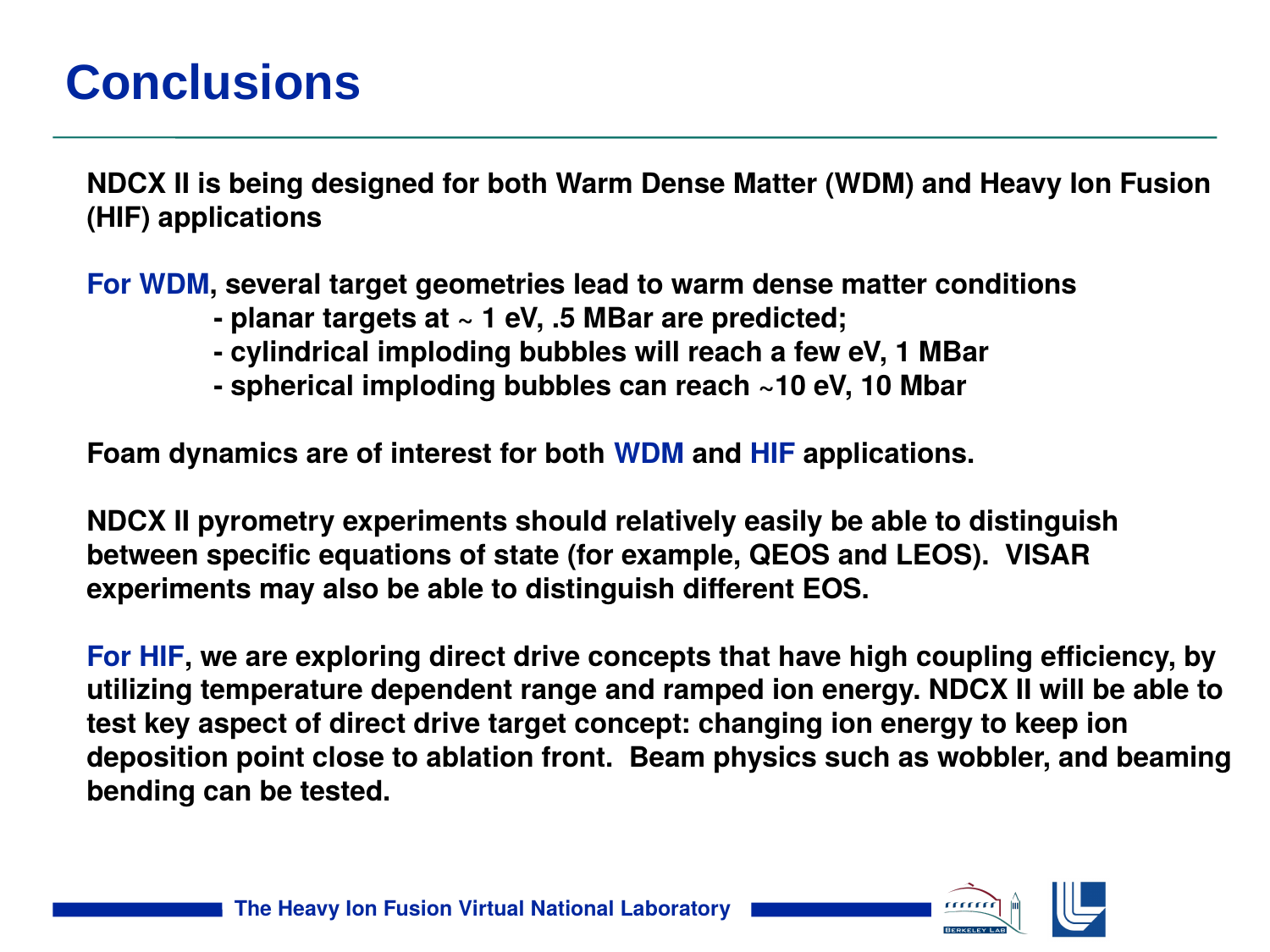

# Conclusions
NDCX II is being designed for both Warm Dense Matter (WDM) and Heavy Ion Fusion (HIF) applications

For WDM, several target geometries lead to warm dense matter conditions
	- planar targets at ~ 1 eV, .5 MBar are predicted;
	- cylindrical imploding bubbles will reach a few eV, 1 MBar
	- spherical imploding bubbles can reach ~10 eV, 10 Mbar

Foam dynamics are of interest for both WDM and HIF applications.

NDCX II pyrometry experiments should relatively easily be able to distinguish between specific equations of state (for example, QEOS and LEOS).  VISAR experiments may also be able to distinguish different EOS.

For HIF, we are exploring direct drive concepts that have high coupling efficiency, by utilizing temperature dependent range and ramped ion energy. NDCX II will be able to test key aspect of direct drive target concept: changing ion energy to keep ion deposition point close to ablation front.  Beam physics such as wobbler, and beaming bending can be tested.